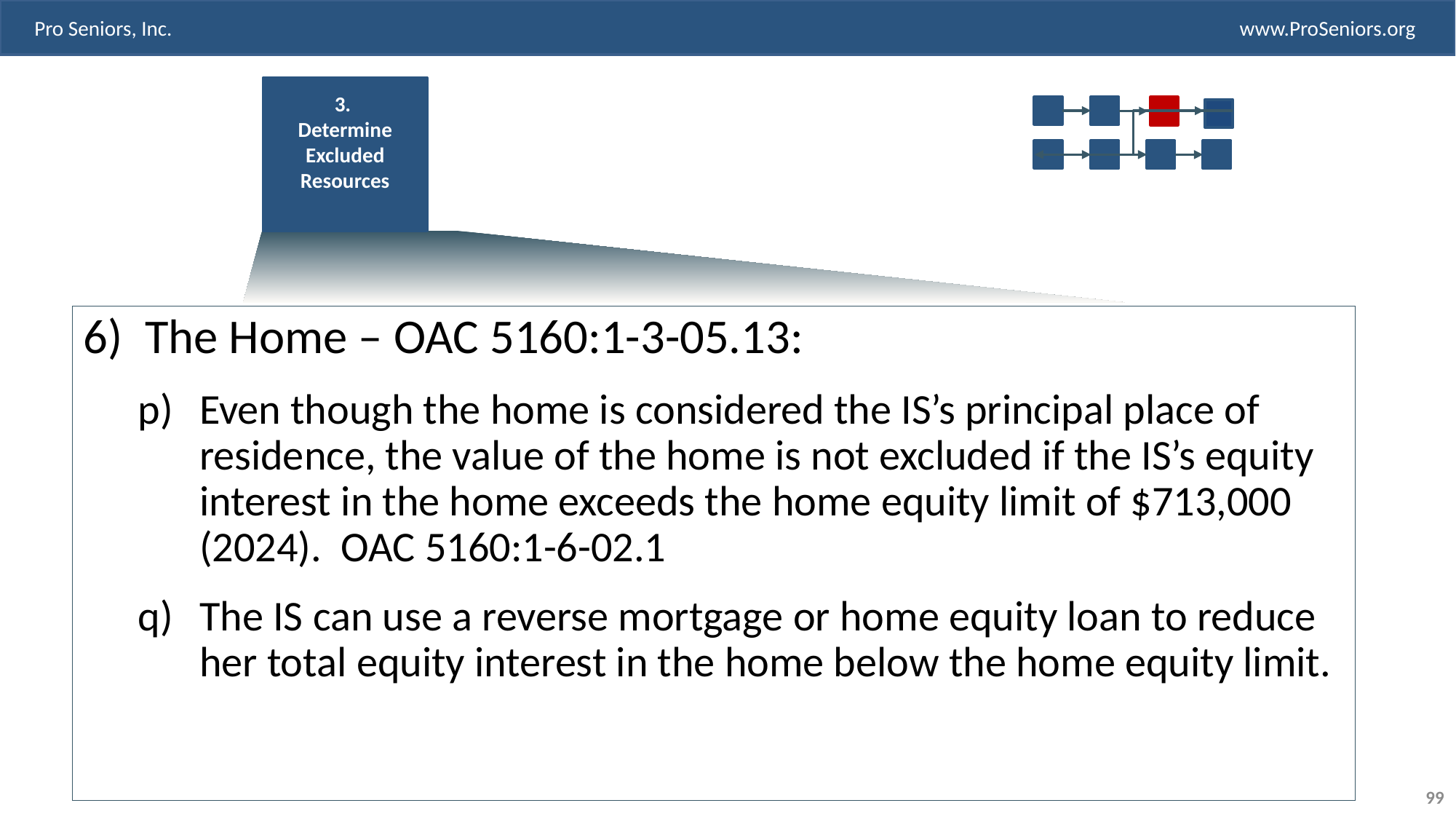

3.
Determine Excluded Resources

The Home – OAC 5160:1-3-05.13:
Even though the home is considered the IS’s principal place of residence, the value of the home is not excluded if the IS’s equity interest in the home exceeds the home equity limit of $713,000 (2024).  OAC 5160:1-6-02.1
The IS can use a reverse mortgage or home equity loan to reduce her total equity interest in the home below the home equity limit.
99